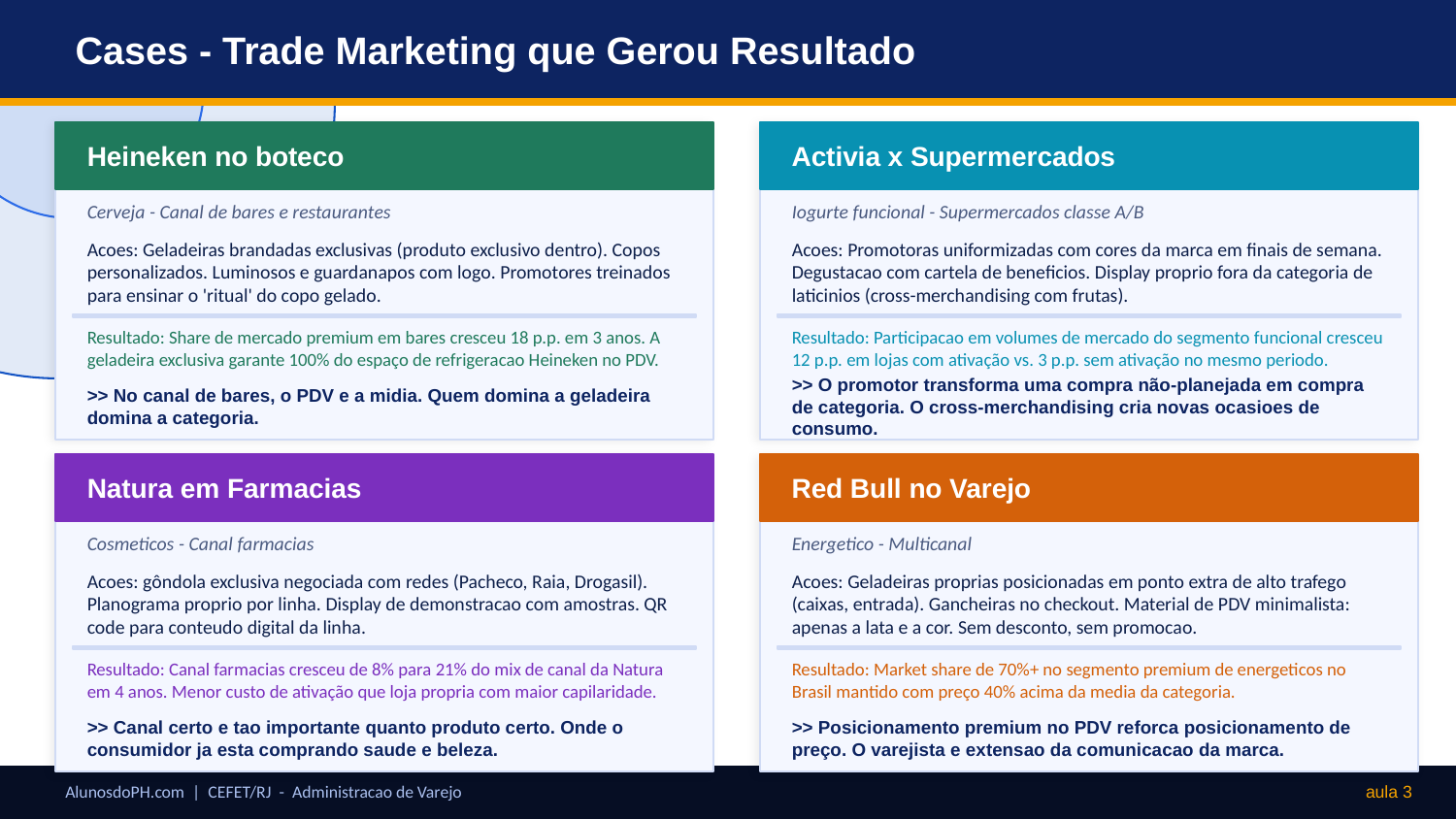

Cases - Trade Marketing que Gerou Resultado

Heineken no boteco

Activia x Supermercados
Cerveja - Canal de bares e restaurantes
Iogurte funcional - Supermercados classe A/B
Acoes: Geladeiras brandadas exclusivas (produto exclusivo dentro). Copos personalizados. Luminosos e guardanapos com logo. Promotores treinados para ensinar o 'ritual' do copo gelado.
Acoes: Promotoras uniformizadas com cores da marca em finais de semana. Degustacao com cartela de beneficios. Display proprio fora da categoria de laticinios (cross-merchandising com frutas).

Resultado: Share de mercado premium em bares cresceu 18 p.p. em 3 anos. A geladeira exclusiva garante 100% do espaço de refrigeracao Heineken no PDV.
Resultado: Participacao em volumes de mercado do segmento funcional cresceu 12 p.p. em lojas com ativação vs. 3 p.p. sem ativação no mesmo periodo.
>> No canal de bares, o PDV e a midia. Quem domina a geladeira domina a categoria.
>> O promotor transforma uma compra não-planejada em compra de categoria. O cross-merchandising cria novas ocasioes de consumo.

Natura em Farmacias

Red Bull no Varejo
Cosmeticos - Canal farmacias
Energetico - Multicanal
Acoes: gôndola exclusiva negociada com redes (Pacheco, Raia, Drogasil). Planograma proprio por linha. Display de demonstracao com amostras. QR code para conteudo digital da linha.
Acoes: Geladeiras proprias posicionadas em ponto extra de alto trafego (caixas, entrada). Gancheiras no checkout. Material de PDV minimalista: apenas a lata e a cor. Sem desconto, sem promocao.

Resultado: Canal farmacias cresceu de 8% para 21% do mix de canal da Natura em 4 anos. Menor custo de ativação que loja propria com maior capilaridade.
Resultado: Market share de 70%+ no segmento premium de energeticos no Brasil mantido com preço 40% acima da media da categoria.
>> Canal certo e tao importante quanto produto certo. Onde o consumidor ja esta comprando saude e beleza.
>> Posicionamento premium no PDV reforca posicionamento de preço. O varejista e extensao da comunicacao da marca.

AlunosdoPH.com  |  CEFET/RJ  -  Administracao de Varejo
aula 3